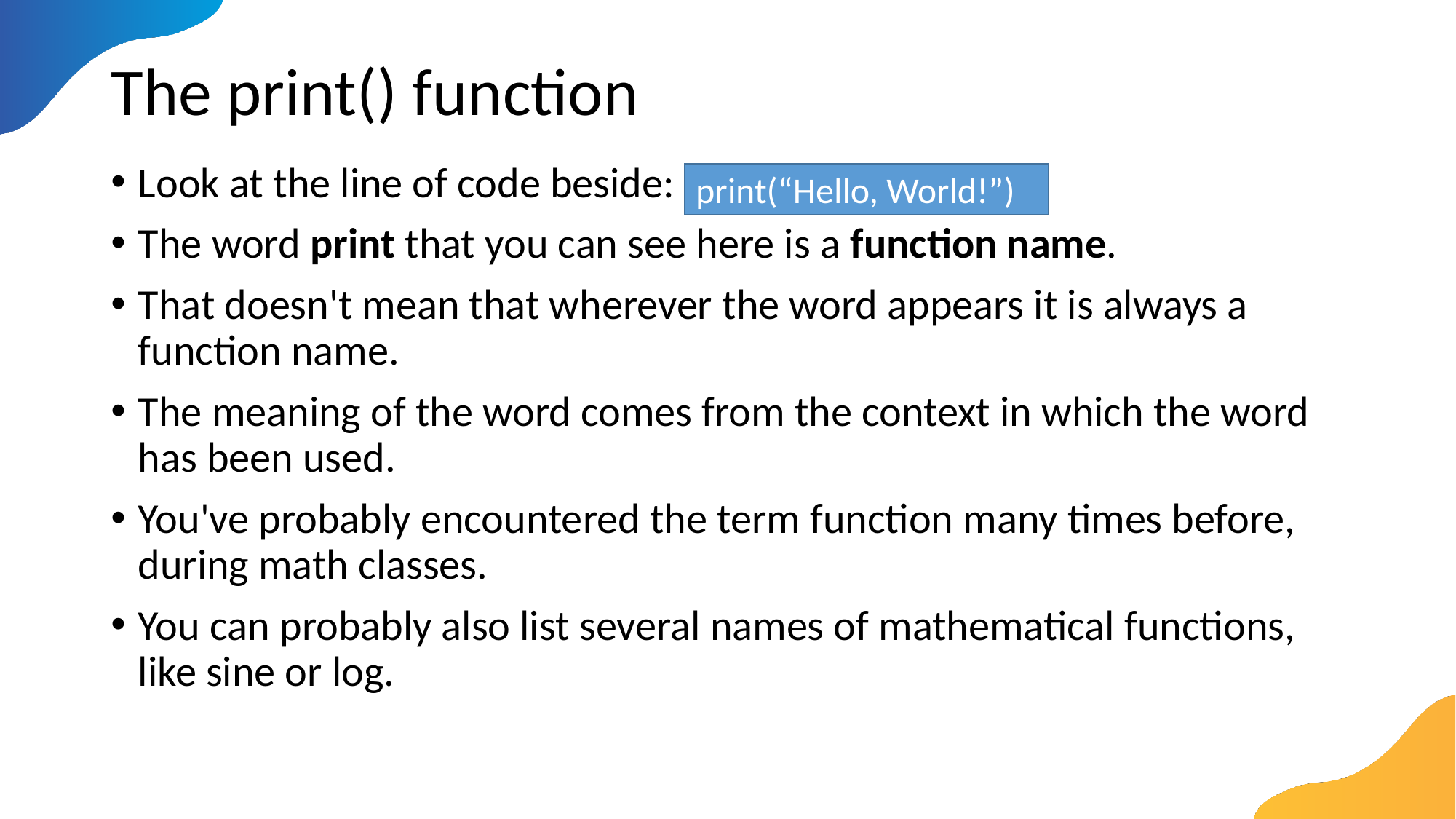

# The print() function
Look at the line of code beside:
The word print that you can see here is a function name.
That doesn't mean that wherever the word appears it is always a function name.
The meaning of the word comes from the context in which the word has been used.
You've probably encountered the term function many times before, during math classes.
You can probably also list several names of mathematical functions, like sine or log.
print(“Hello, World!”)